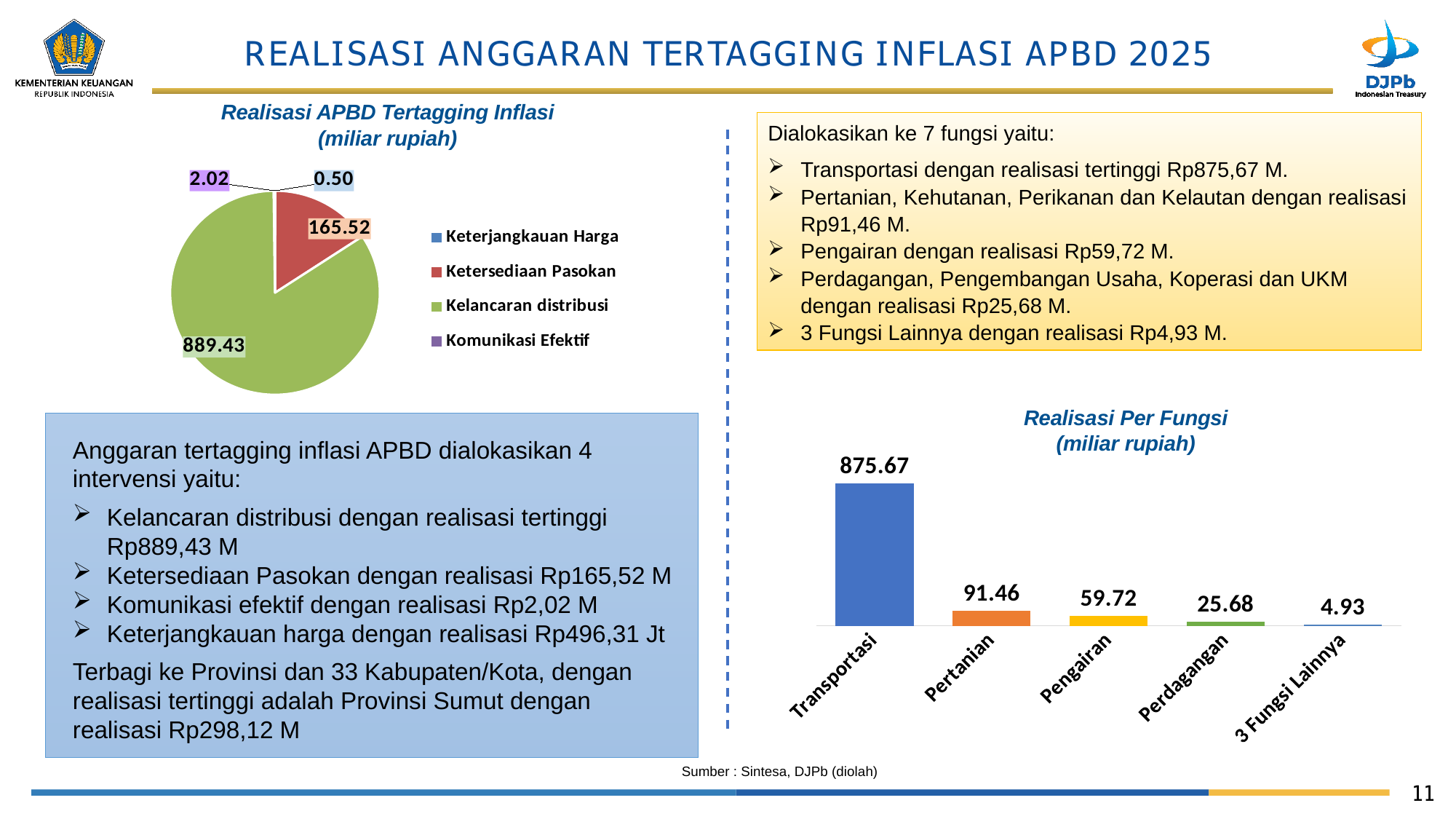

# REALISASI ANGGARAN TERTAGGING INFLASI APBD 2025
Realisasi APBD Tertagging Inflasi (miliar rupiah)
Dialokasikan ke 7 fungsi yaitu:
Transportasi dengan realisasi tertinggi Rp875,67 M.
Pertanian, Kehutanan, Perikanan dan Kelautan dengan realisasi Rp91,46 M.
Pengairan dengan realisasi Rp59,72 M.
Perdagangan, Pengembangan Usaha, Koperasi dan UKM dengan realisasi Rp25,68 M.
3 Fungsi Lainnya dengan realisasi Rp4,93 M.

### Chart

| Category | Realisasi |
|---|---|
| Keterjangkauan Harga | 496312507.0 |
| Ketersediaan Pasokan | 165516793434.0 |
| Kelancaran distribusi | 889427457448.0 |
| Komunikasi Efektif | 2015677935.0 |
Realisasi Per Fungsi (miliar rupiah)

Anggaran tertagging inflasi APBD dialokasikan 4 intervensi yaitu:
Kelancaran distribusi dengan realisasi tertinggi Rp889,43 M
Ketersediaan Pasokan dengan realisasi Rp165,52 M
Komunikasi efektif dengan realisasi Rp2,02 M
Keterjangkauan harga dengan realisasi Rp496,31 Jt
Terbagi ke Provinsi dan 33 Kabupaten/Kota, dengan realisasi tertinggi adalah Provinsi Sumut dengan realisasi Rp298,12 M

### Chart

| Category | Realisasi |
|---|---|
| Transportasi | 875669539054.0 |
| Pertanian | 91460421475.0 |
| Pengairan | 59720544866.0 |
| Perdagangan | 25678281860.0 |
| 3 Fungsi Lainnya | 4927454069.0 |
Sumber : Sintesa, DJPb (diolah)
11